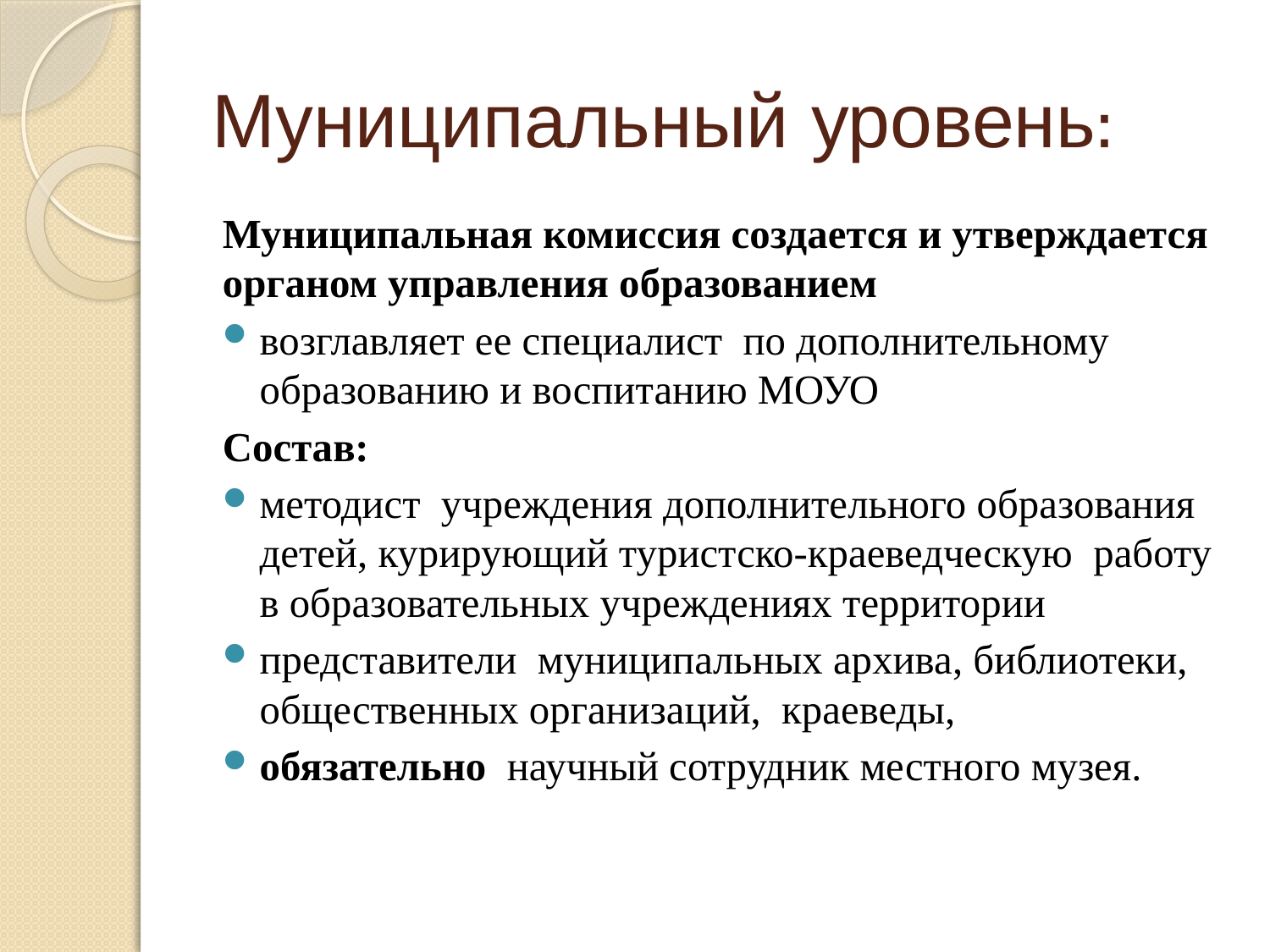

# Муниципальный уровень:
Муниципальная комиссия создается и утверждается органом управления образованием
возглавляет ее специалист  по дополнительному образованию и воспитанию МОУО
Состав:
методист  учреждения дополнительного образования детей, курирующий туристско-краеведческую  работу в образовательных учреждениях территории
представители  муниципальных архива, библиотеки,  общественных организаций,  краеведы,
обязательно  научный сотрудник местного музея.